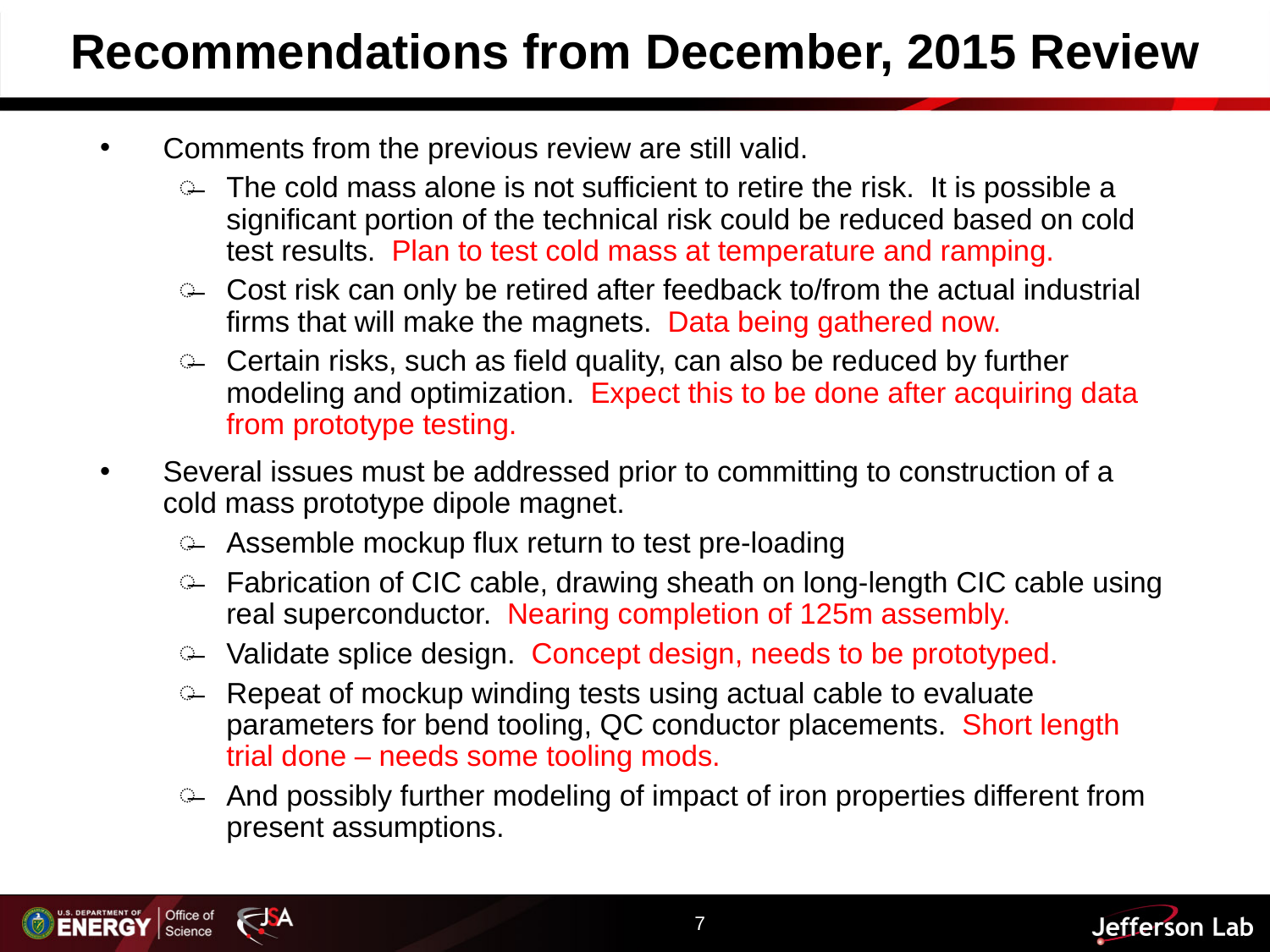

# Recommendations from December, 2015 Review
Comments from the previous review are still valid.
The cold mass alone is not sufficient to retire the risk.  It is possible a significant portion of the technical risk could be reduced based on cold test results.  Plan to test cold mass at temperature and ramping.
Cost risk can only be retired after feedback to/from the actual industrial firms that will make the magnets.  Data being gathered now.
Certain risks, such as field quality, can also be reduced by further modeling and optimization.  Expect this to be done after acquiring data from prototype testing.
Several issues must be addressed prior to committing to construction of a cold mass prototype dipole magnet.
Assemble mockup flux return to test pre-loading
Fabrication of CIC cable, drawing sheath on long-length CIC cable using real superconductor.  Nearing completion of 125m assembly.
Validate splice design.  Concept design, needs to be prototyped.
Repeat of mockup winding tests using actual cable to evaluate parameters for bend tooling, QC conductor placements.  Short length trial done – needs some tooling mods.
And possibly further modeling of impact of iron properties different from present assumptions.